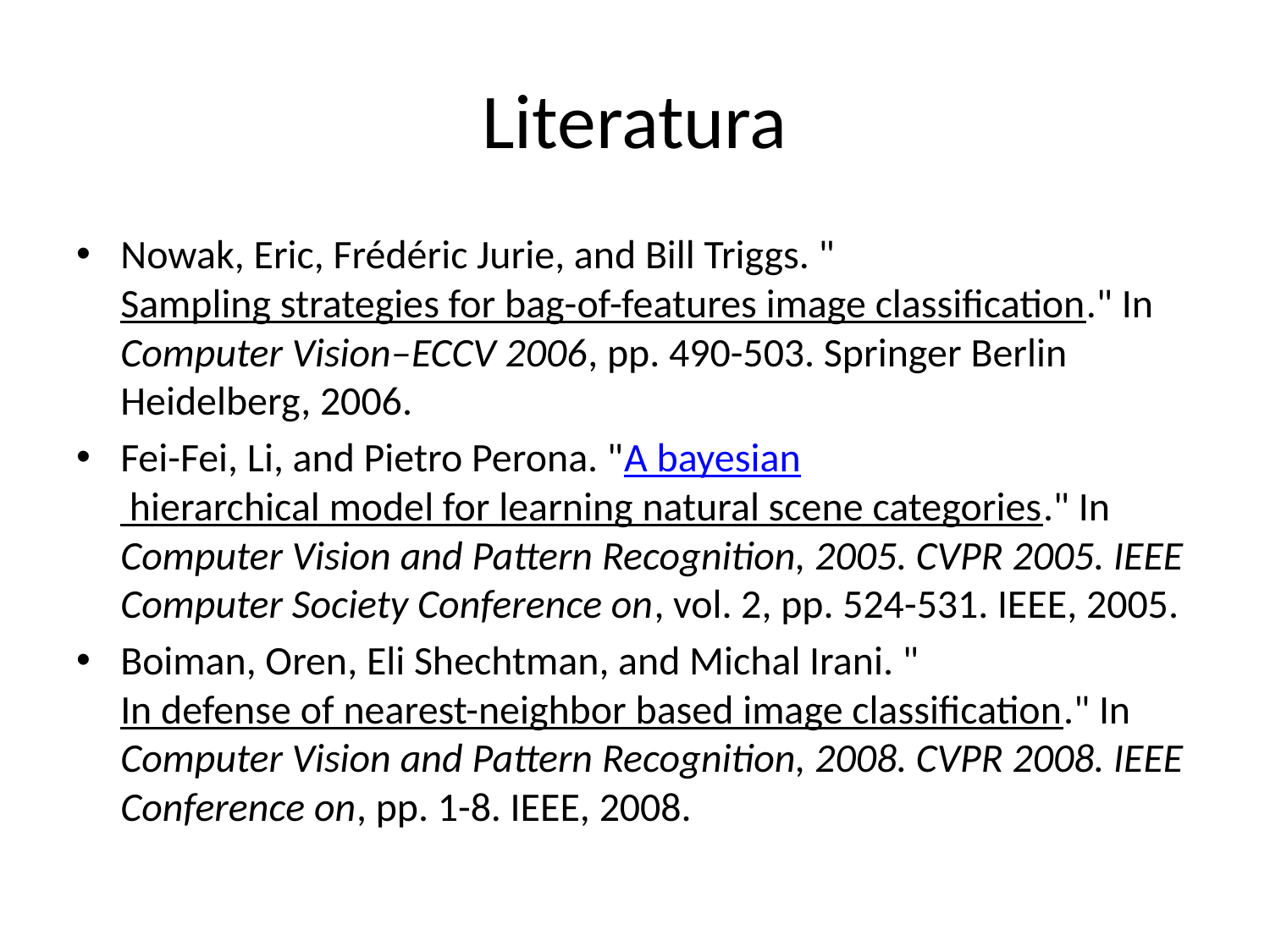

# Literatura
Nowak, Eric, Frédéric Jurie, and Bill Triggs. "Sampling strategies for bag-of-features image classification." In Computer Vision–ECCV 2006, pp. 490-503. Springer Berlin Heidelberg, 2006.
Fei-Fei, Li, and Pietro Perona. "A bayesian hierarchical model for learning natural scene categories." In Computer Vision and Pattern Recognition, 2005. CVPR 2005. IEEE Computer Society Conference on, vol. 2, pp. 524-531. IEEE, 2005.
Boiman, Oren, Eli Shechtman, and Michal Irani. "In defense of nearest-neighbor based image classification." In Computer Vision and Pattern Recognition, 2008. CVPR 2008. IEEE Conference on, pp. 1-8. IEEE, 2008.